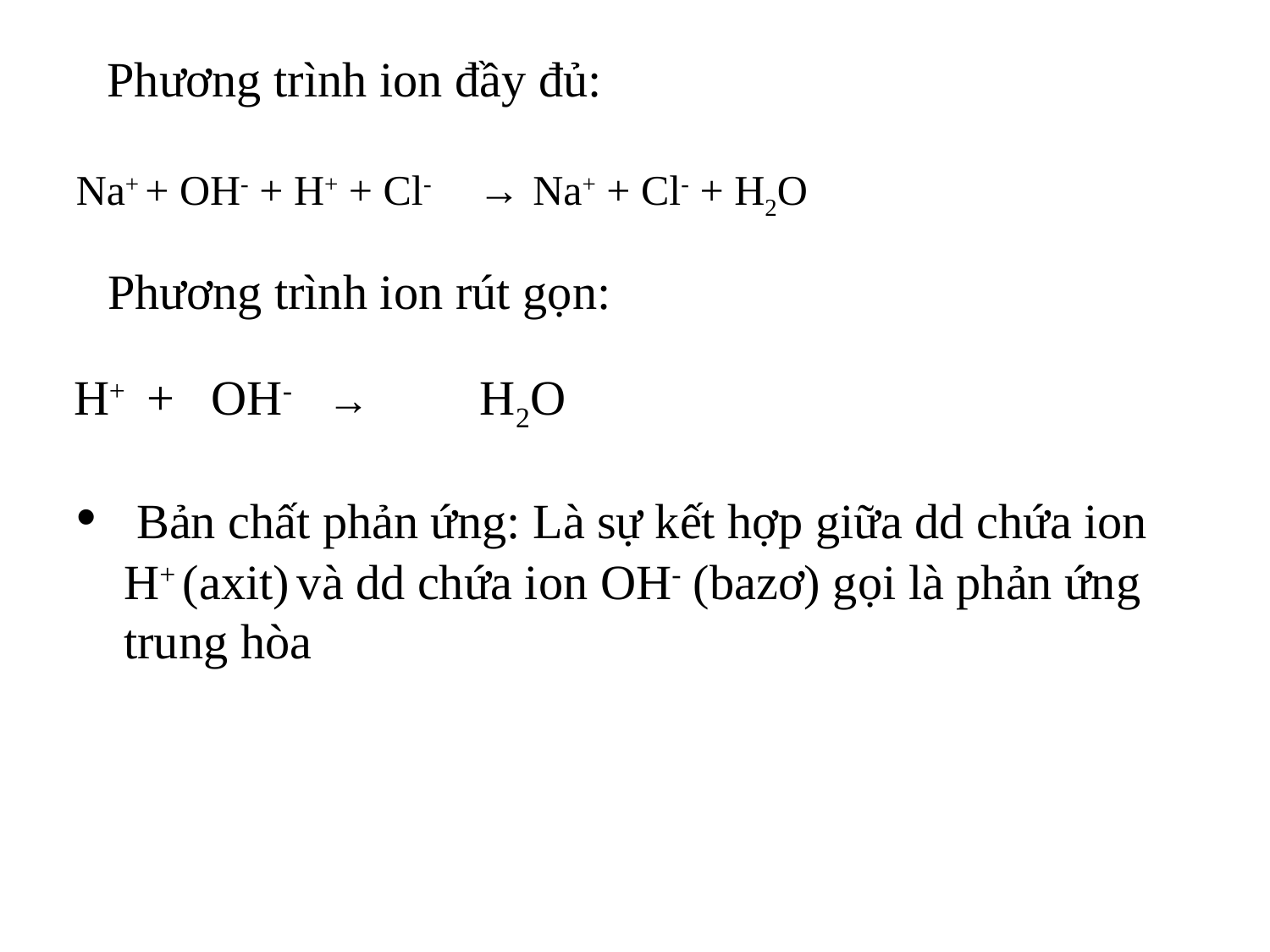

# Phương trình ion đầy đủ:
Na+ + OH- + H+ + Cl-          Na+ + Cl- + H2O
→
Phương trình ion rút gọn:
H+   +   OH-   →         H2O
 Bản chất phản ứng: Là sự kết hợp giữa dd chứa ion H+ (axit) và dd chứa ion OH- (bazơ) gọi là phản ứng trung hòa